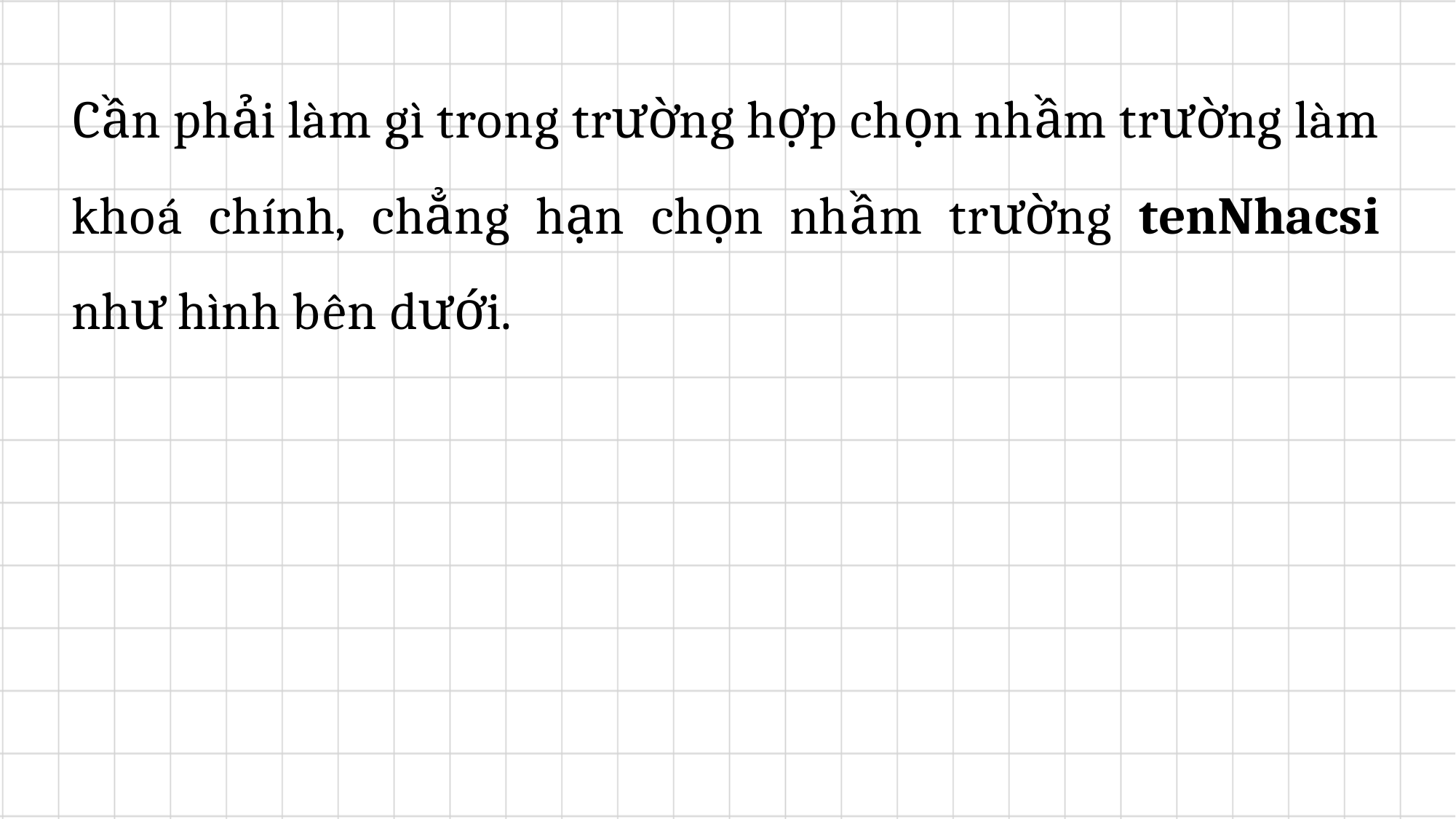

Cần phải làm gì trong trường hợp chọn nhầm trường làm khoá chính, chẳng hạn chọn nhầm trường tenNhacsi như hình bên dưới.